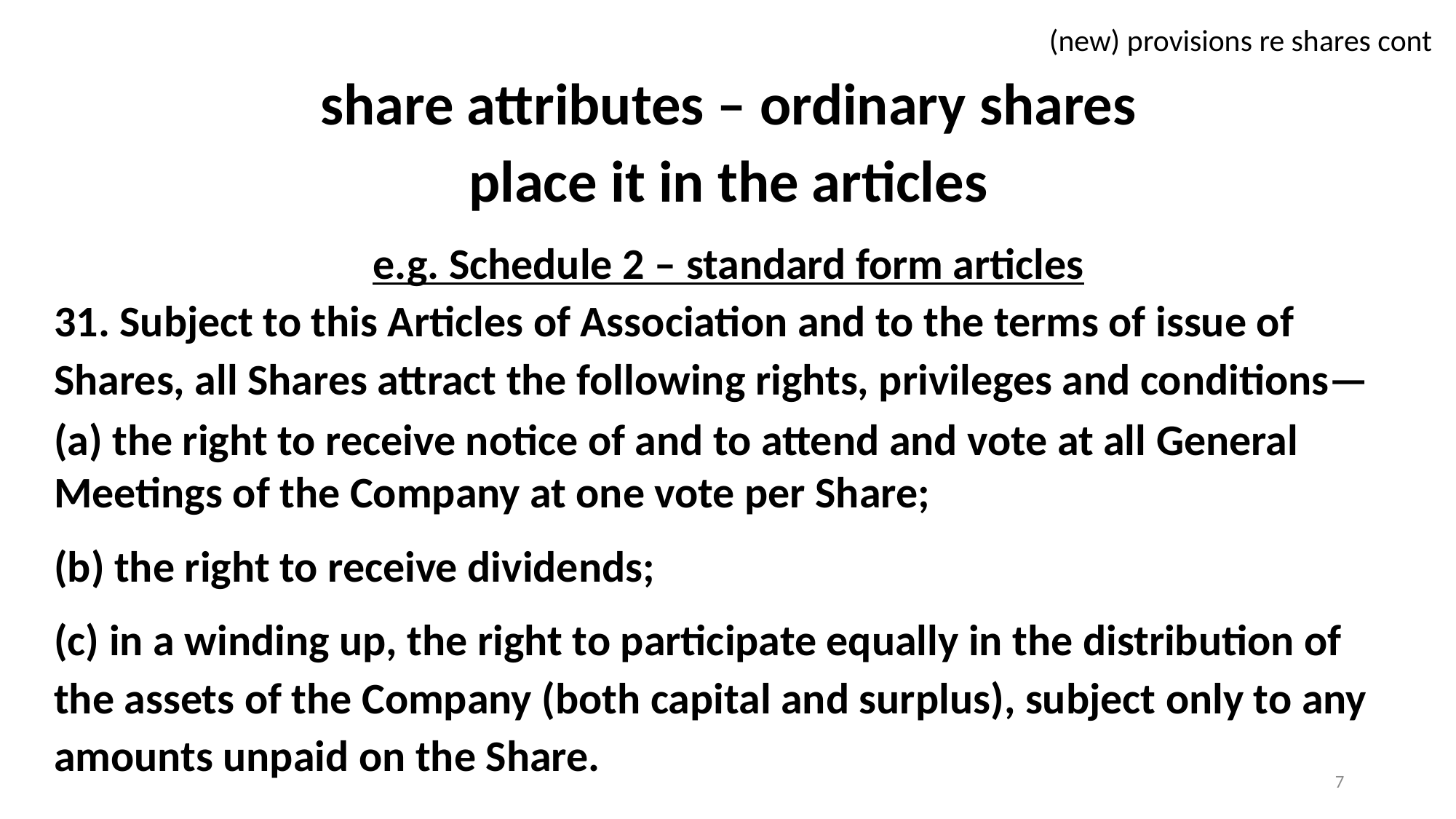

# (new) provisions re shares cont
share attributes – ordinary shares
place it in the articles
e.g. Schedule 2 – standard form articles
31. Subject to this Articles of Association and to the terms of issue of Shares, all Shares attract the following rights, privileges and conditions—
(a) the right to receive notice of and to attend and vote at all General Meetings of the Company at one vote per Share;
(b) the right to receive dividends;
(c) in a winding up, the right to participate equally in the distribution of the assets of the Company (both capital and surplus), subject only to any amounts unpaid on the Share.

7